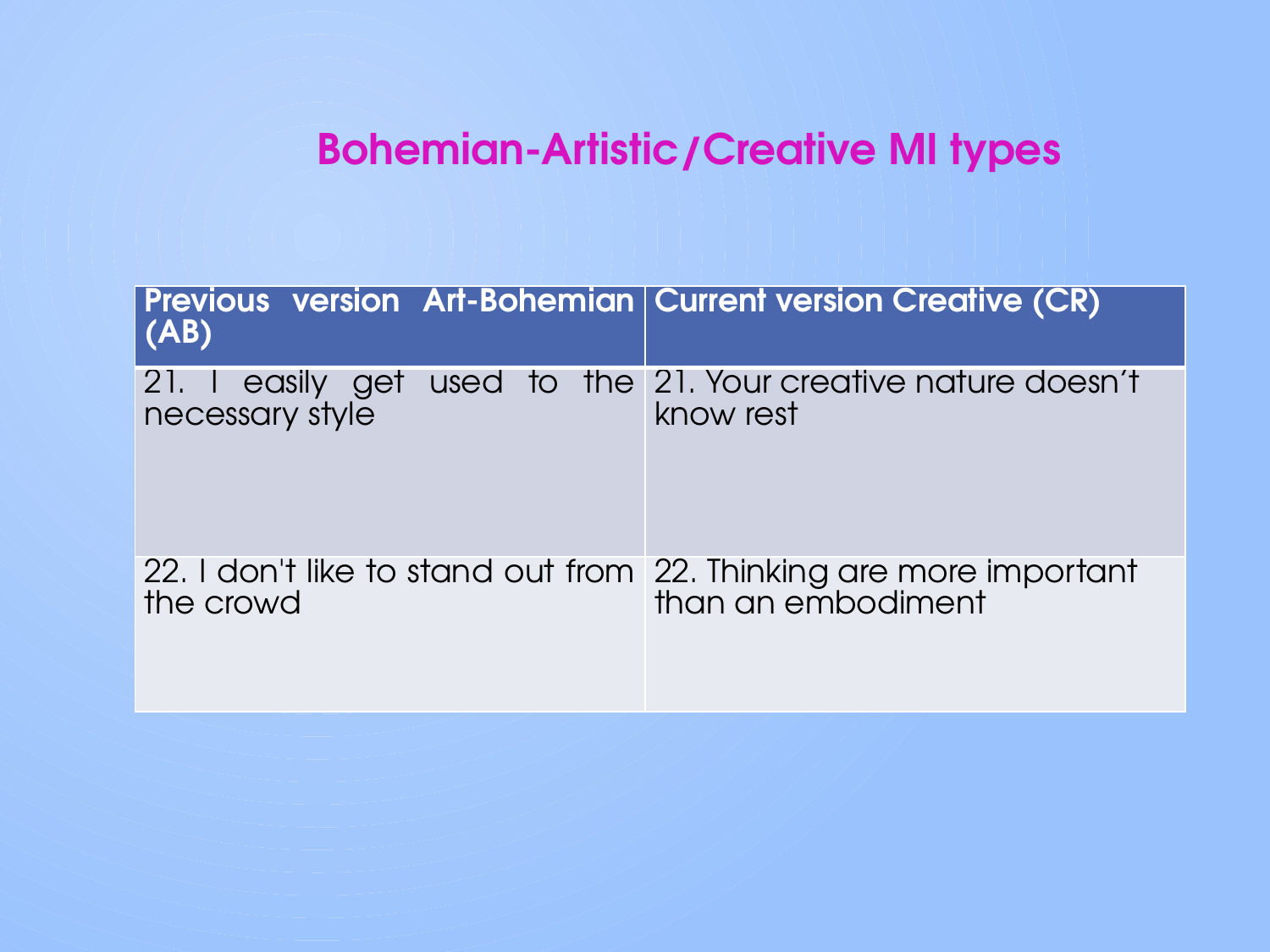

Bohemian-Artistic/Creative MI types
| Previous version Art-Bohemian (AB) | Current version Creative (CR) |
| --- | --- |
| 21. I easily get used to the necessary style | 21. Your creative nature doesn’t know rest |
| 22. I don't like to stand out from the crowd | 22. Thinking are more important than an embodiment |